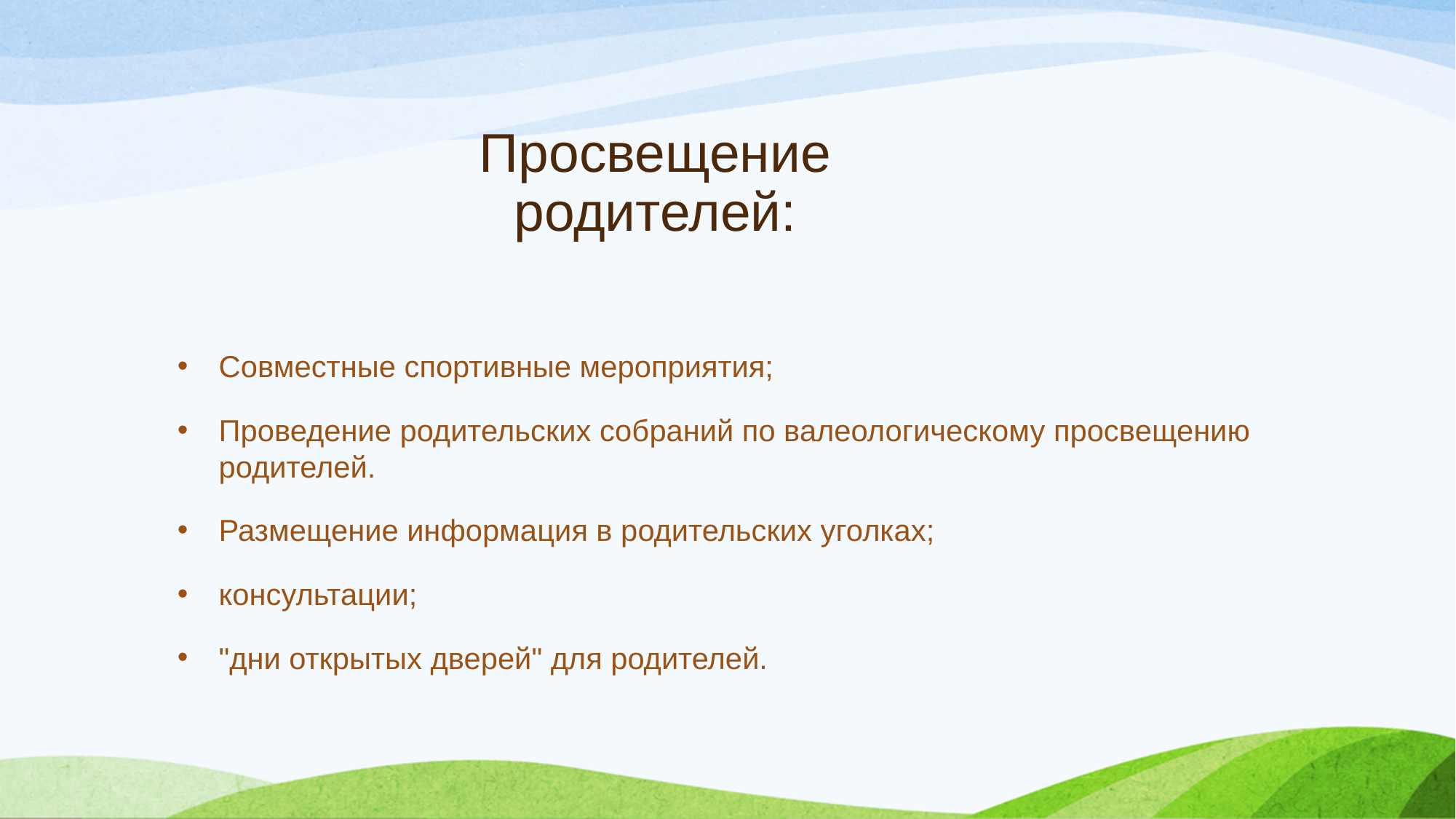

Просвещение родителей:
Совместные спортивные мероприятия;
Проведение родительских собраний по валеологическому просвещению родителей.
Размещение информация в родительских уголках;
консультации;
"дни открытых дверей" для родителей.